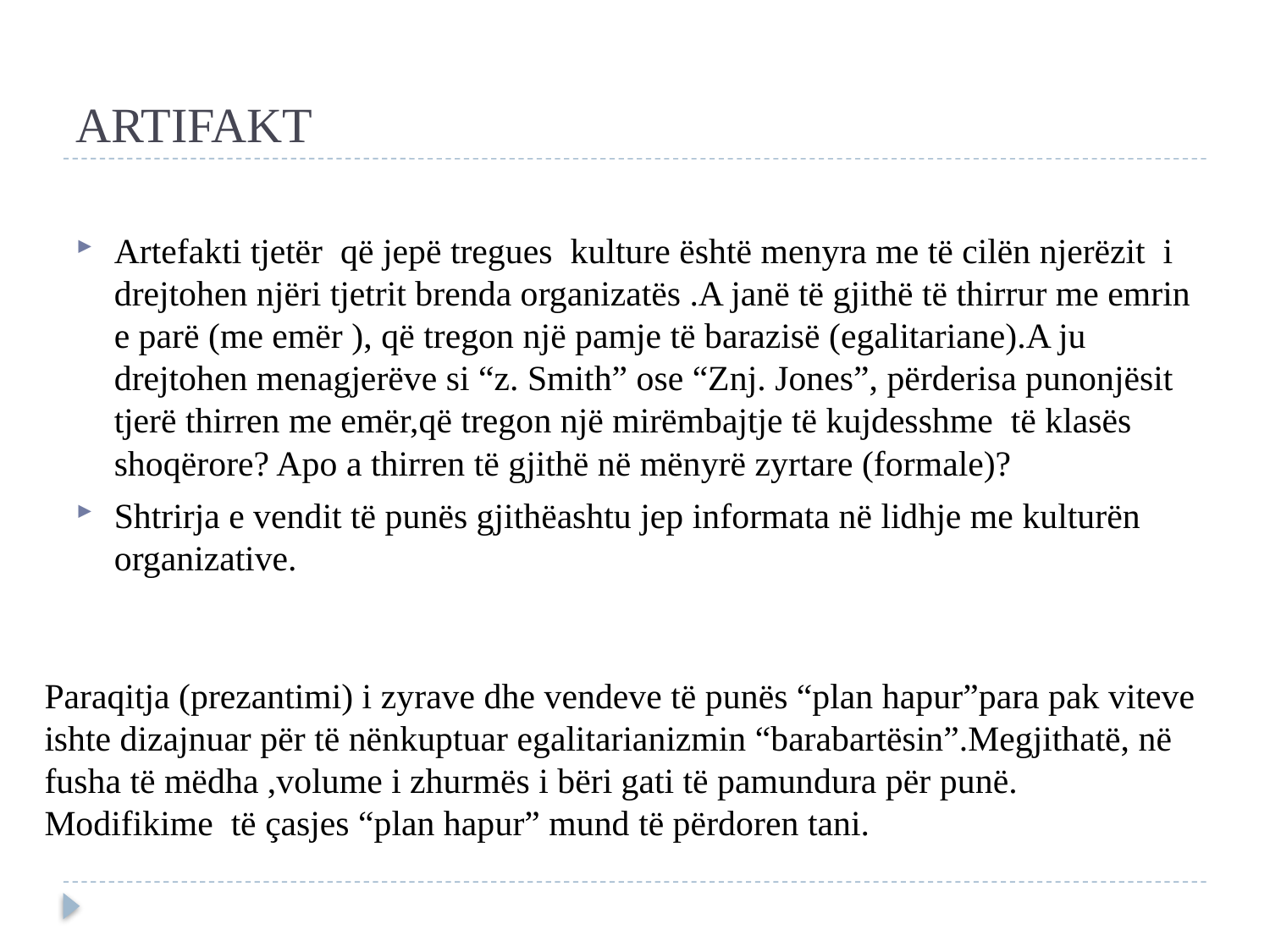

# ARTIFAKT
Artefakti tjetër  që jepë tregues  kulture është menyra me të cilën njerëzit  i drejtohen njëri tjetrit brenda organizatës .A janë të gjithë të thirrur me emrin e parë (me emër ), që tregon një pamje të barazisë (egalitariane).A ju drejtohen menagjerëve si “z. Smith” ose “Znj. Jones”, përderisa punonjësit  tjerë thirren me emër,që tregon një mirëmbajtje të kujdesshme  të klasës shoqërore? Apo a thirren të gjithë në mënyrë zyrtare (formale)?
Shtrirja e vendit të punës gjithëashtu jep informata në lidhje me kulturën organizative.

Paraqitja (prezantimi) i zyrave dhe vendeve të punës “plan hapur”para pak viteve ishte dizajnuar për të nënkuptuar egalitarianizmin “barabartësin”.Megjithatë, në fusha të mëdha ,volume i zhurmës i bëri gati të pamundura për punë.
Modifikime  të çasjes “plan hapur” mund të përdoren tani.